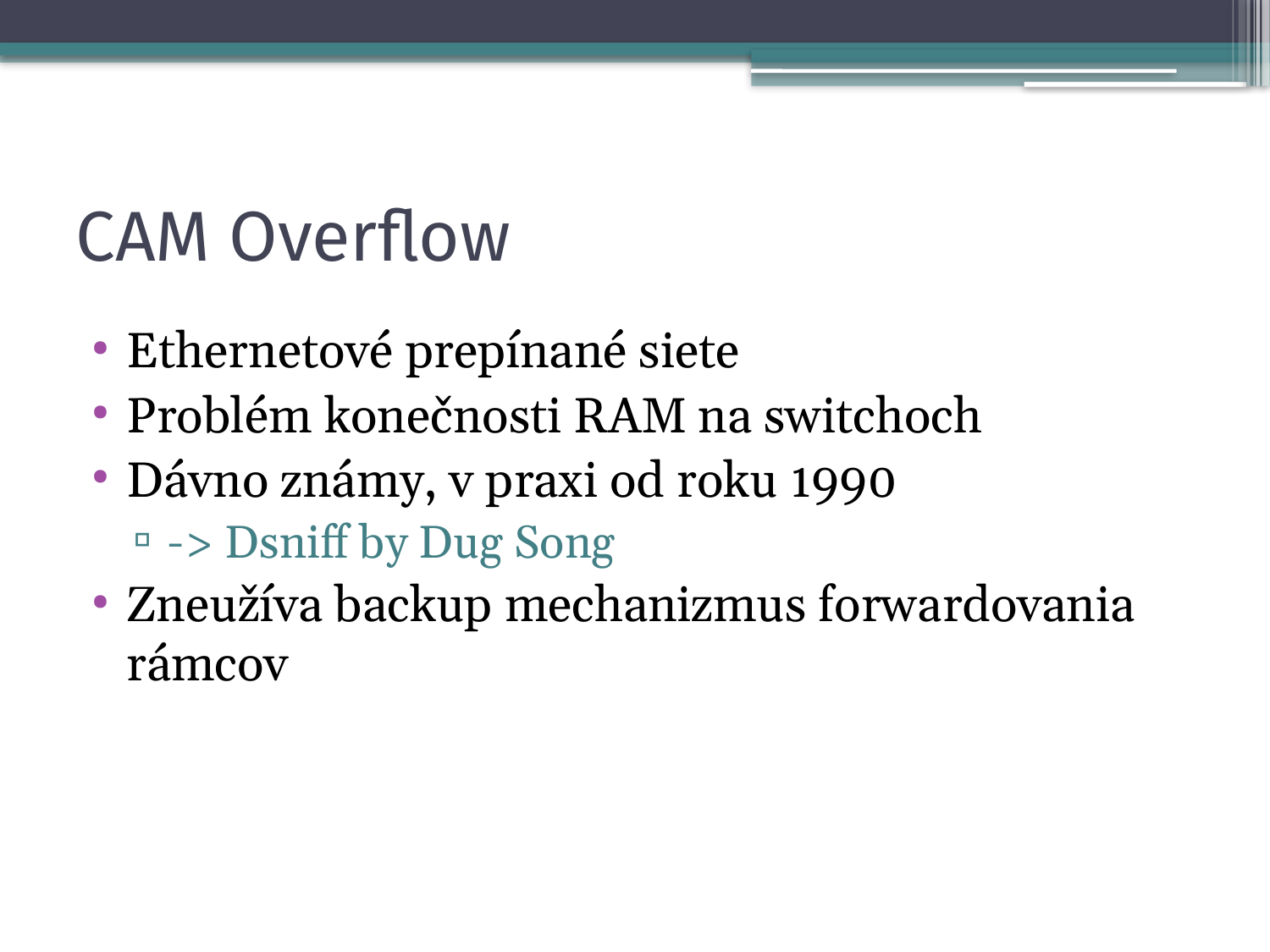

# CAM Overflow
Ethernetové prepínané siete
Problém konečnosti RAM na switchoch
Dávno známy, v praxi od roku 1990
-> Dsniff by Dug Song
Zneužíva backup mechanizmus forwardovania rámcov